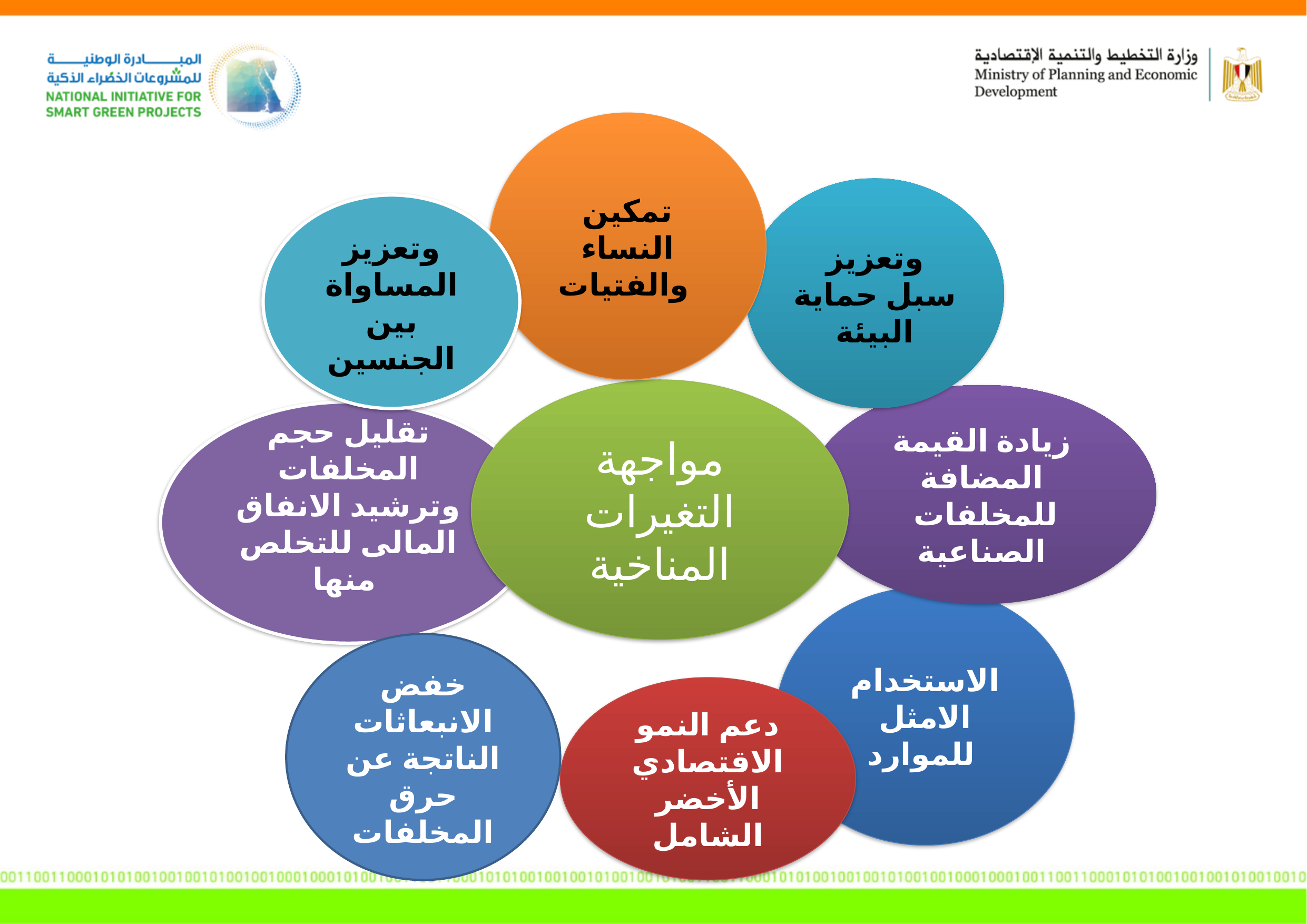

تمكين النساء والفتيات
وتعزيز سبل حماية البيئة
وتعزيز المساواة بين الجنسين
مواجهة التغيرات المناخية
زيادة القيمة المضافة للمخلفات  الصناعية
تقليل حجم المخلفات وترشيد الانفاق المالى للتخلص منها

الاستخدام الامثل للموارد
خفض الانبعاثات الناتجة عن حرق المخلفات
دعم النمو الاقتصادي الأخضر الشامل